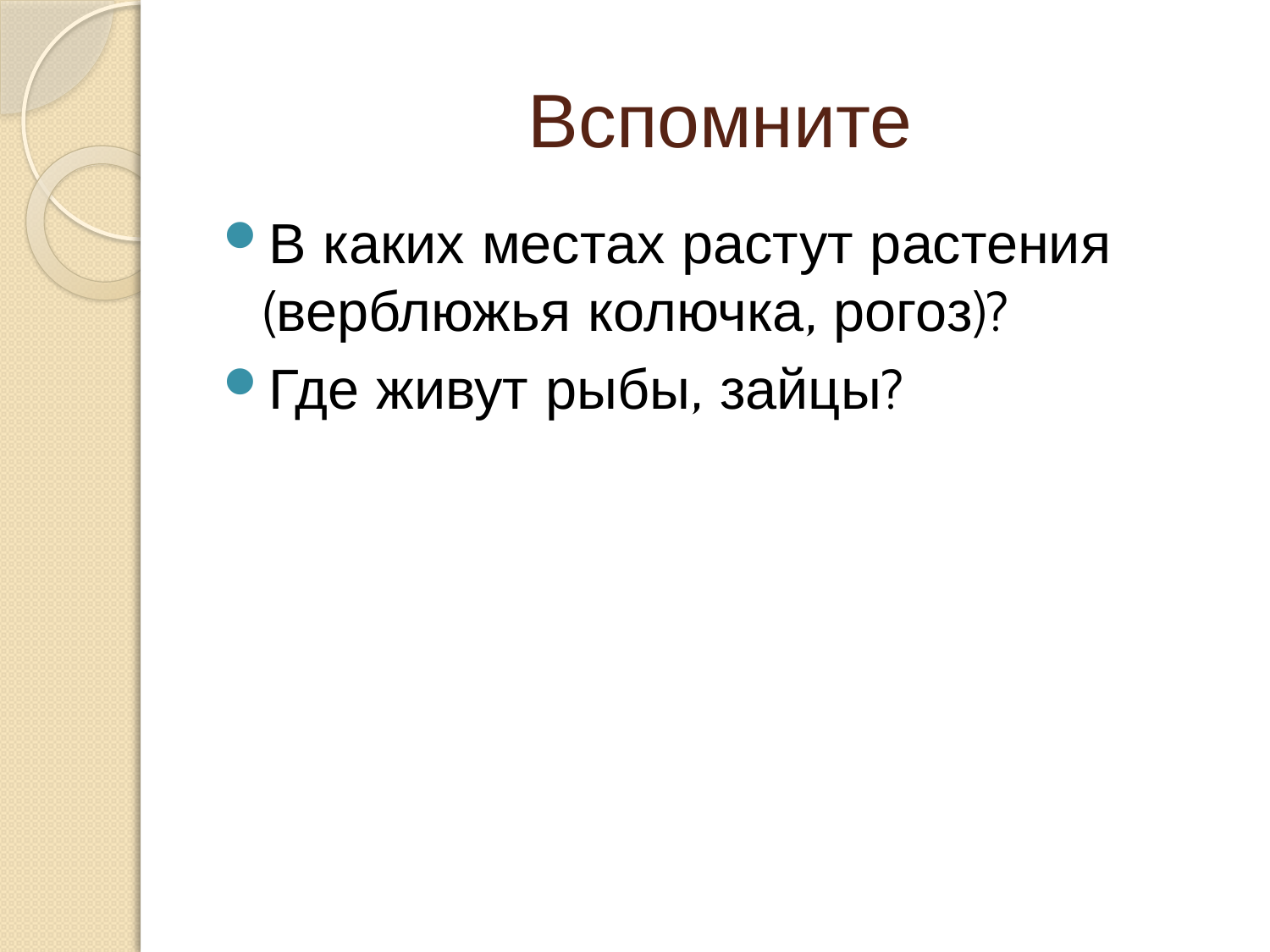

# Вспомните
В каких местах растут растения (верблюжья колючка, рогоз)?
Где живут рыбы, зайцы?